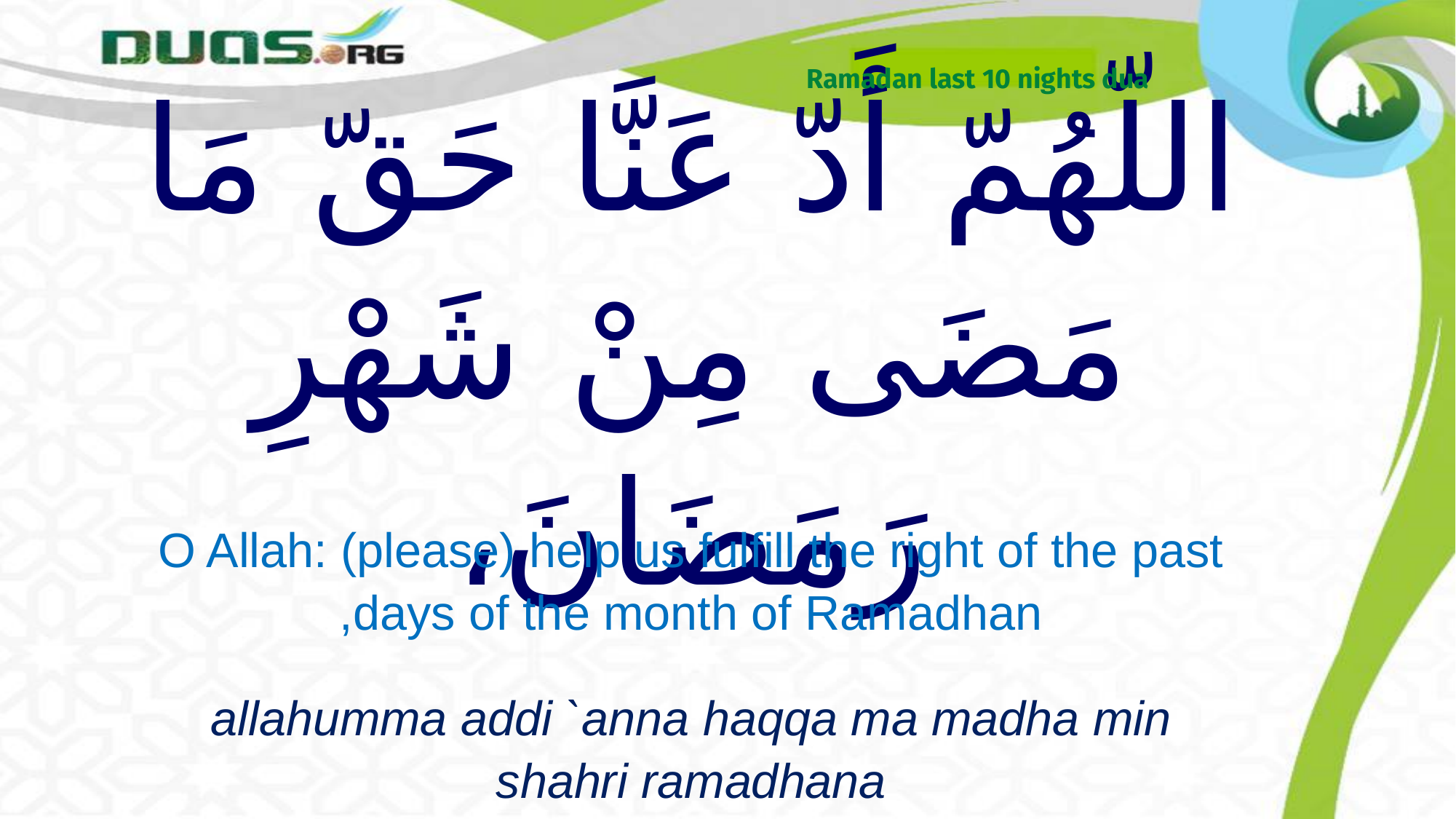

Ramadan last 10 nights dua
# اللّهُمّ أَدّ عَنَّا حَقّ مَا مَضَى مِنْ شَهْرِ رَمَضَانَ،
O Allah: (please) help us fulfill the right of the past days of the month of Ramadhan,

allahumma addi `anna haqqa ma madha min shahri ramadhana